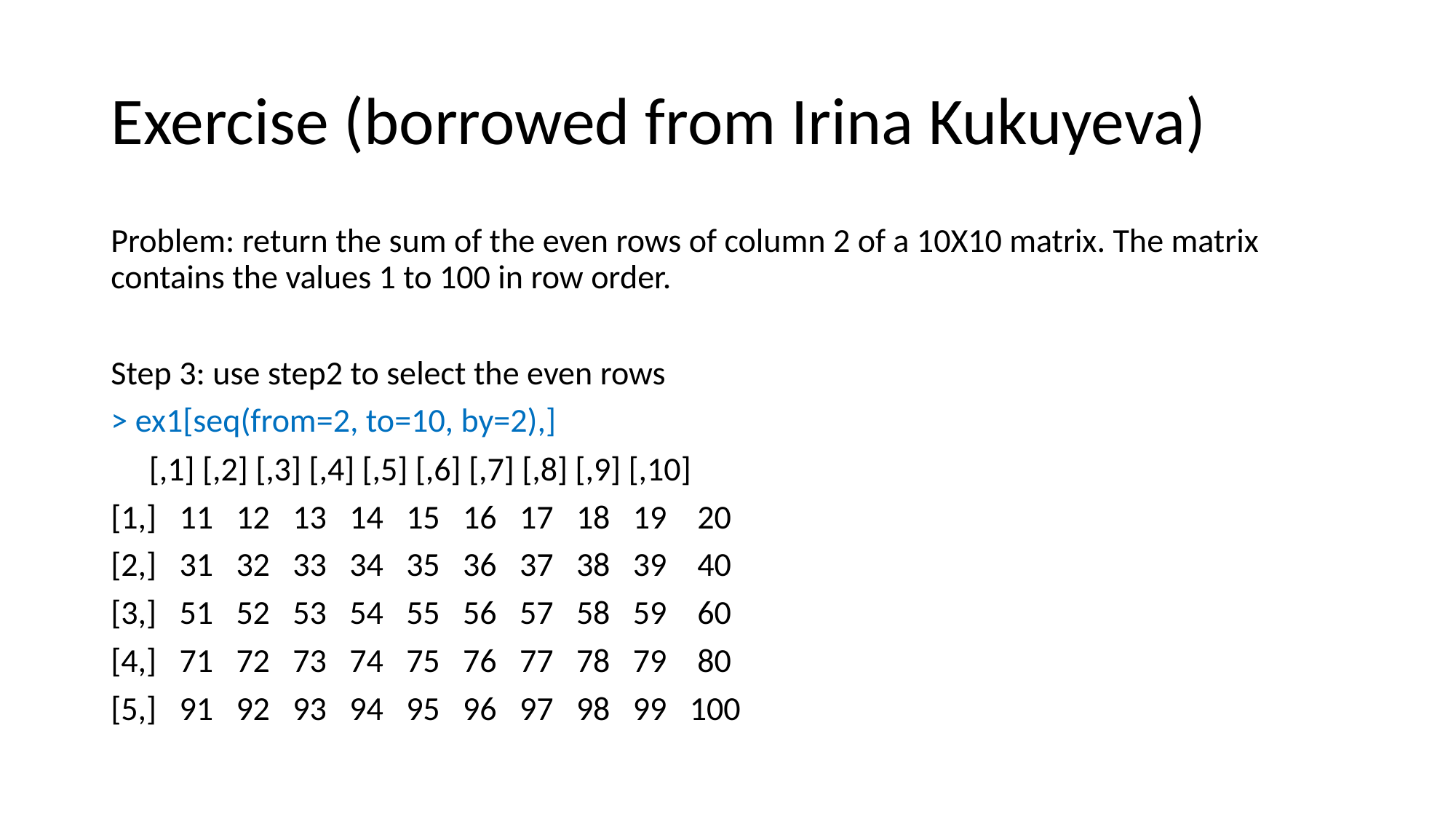

# Exercise (borrowed from Irina Kukuyeva)
Problem: return the sum of the even rows of column 2 of a 10X10 matrix. The matrix contains the values 1 to 100 in row order.

Step 3: use step2 to select the even rows
> ex1[seq(from=2, to=10, by=2),]
     [,1] [,2] [,3] [,4] [,5] [,6] [,7] [,8] [,9] [,10]
[1,]   11   12   13   14   15   16   17   18   19    20
[2,]   31   32   33   34   35   36   37   38   39    40
[3,]   51   52   53   54   55   56   57   58   59    60
[4,]   71   72   73   74   75   76   77   78   79    80
[5,]   91   92   93   94   95   96   97   98   99   100